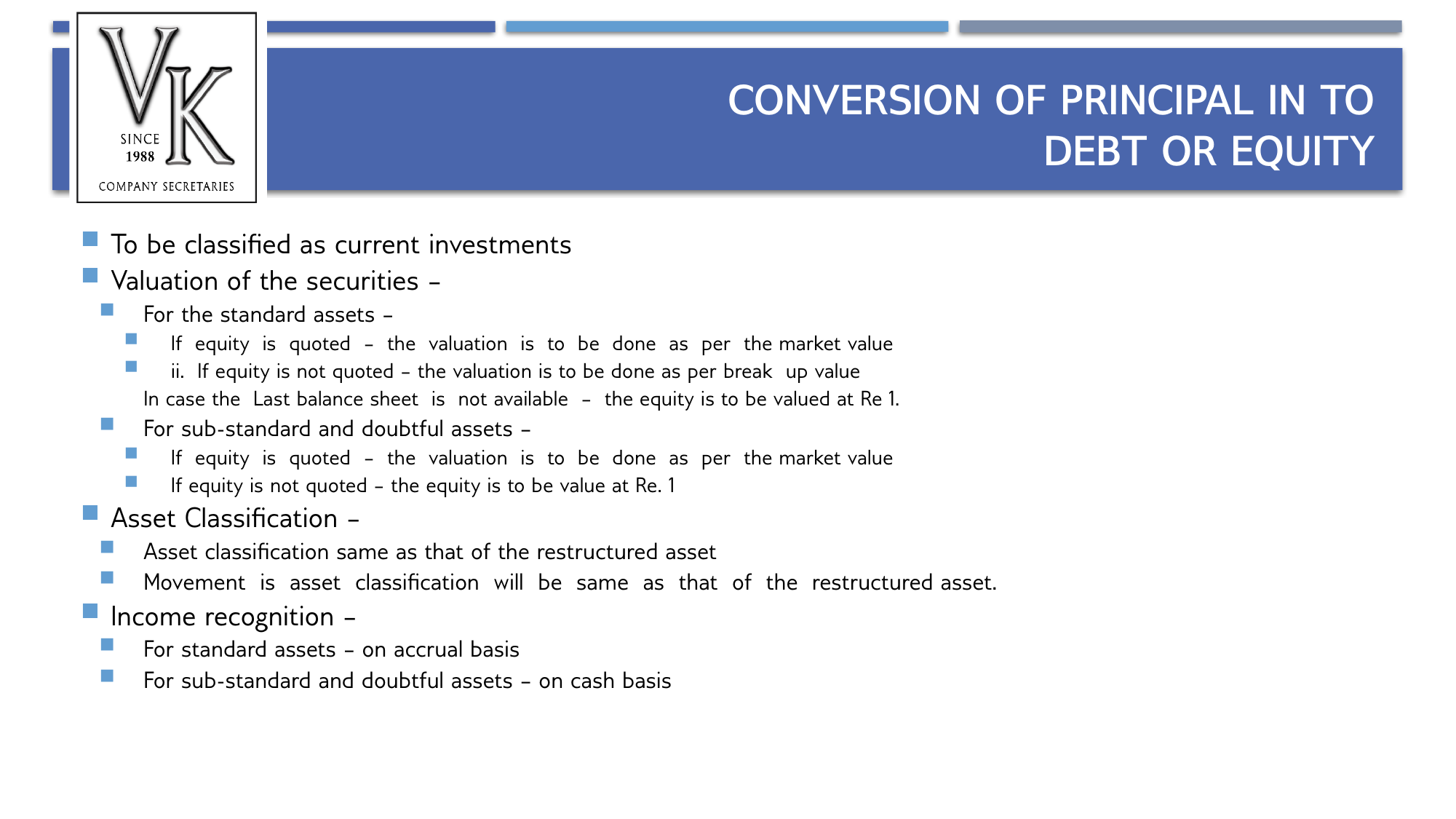

# Conversion of principal in to Debt or Equity
To be classified as current investments
Valuation of the securities –
For the standard assets –
If  equity  is  quoted  –  the  valuation  is  to  be  done  as  per  the market value
ii.  If equity is not quoted – the valuation is to be done as per break  up value
In case the  Last balance sheet  is  not available  –  the equity is to be valued at Re 1.
For sub-standard and doubtful assets –
If  equity  is  quoted  –  the  valuation  is  to  be  done  as  per  the market value
If equity is not quoted – the equity is to be value at Re. 1
Asset Classification –
Asset classification same as that of the restructured asset
Movement  is  asset  classification  will  be  same  as  that  of  the  restructured asset.
Income recognition –
For standard assets – on accrual basis
For sub-standard and doubtful assets – on cash basis